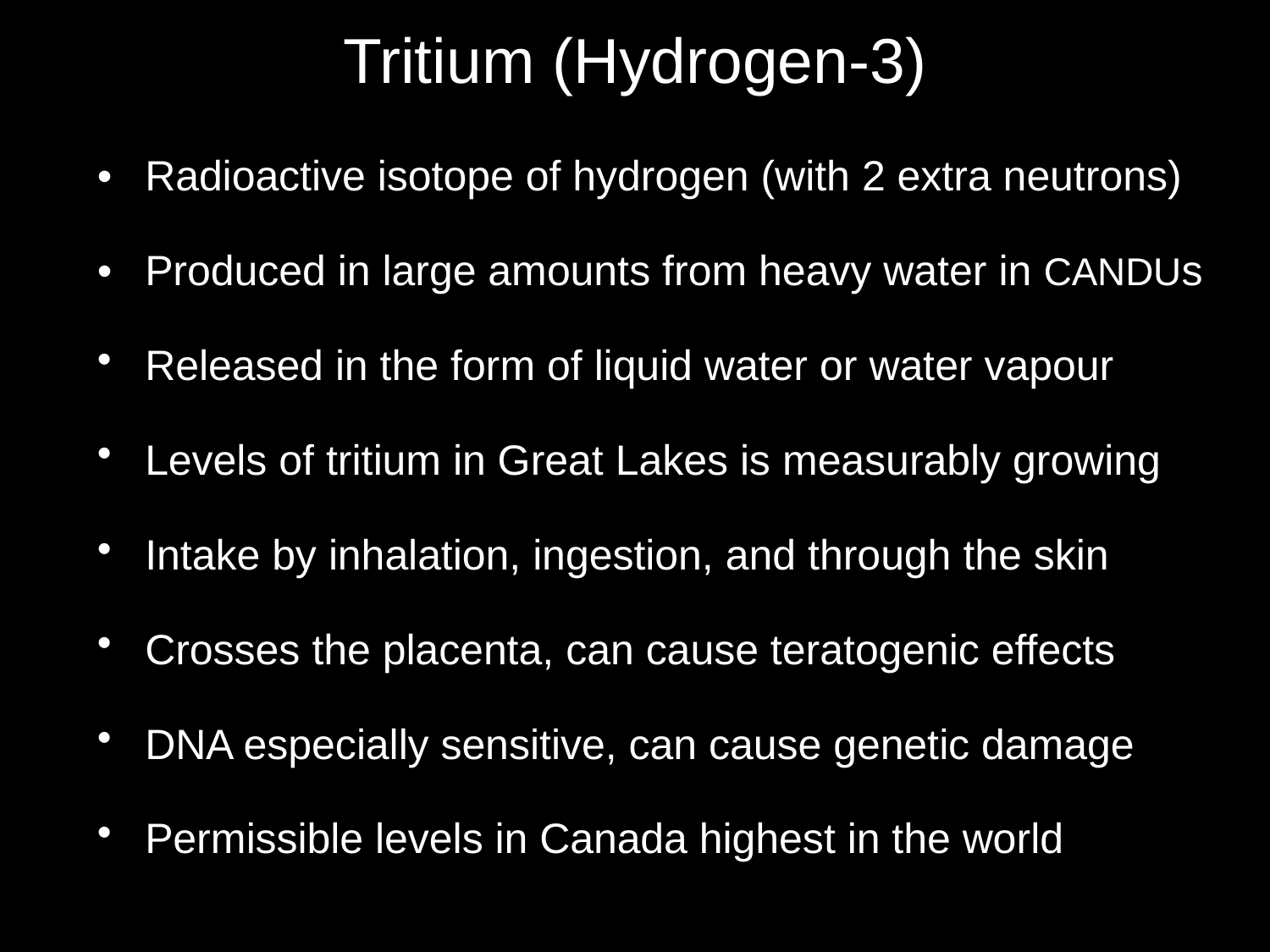

# Tritium (Hydrogen-3)
•	Radioactive isotope of hydrogen (with 2 extra neutrons)

•	Produced in large amounts from heavy water in CANDUs

Released in the form of liquid water or water vapour

Levels of tritium in Great Lakes is measurably growing

Intake by inhalation, ingestion, and through the skin

Crosses the placenta, can cause teratogenic effects

DNA especially sensitive, can cause genetic damage

Permissible levels in Canada highest in the world